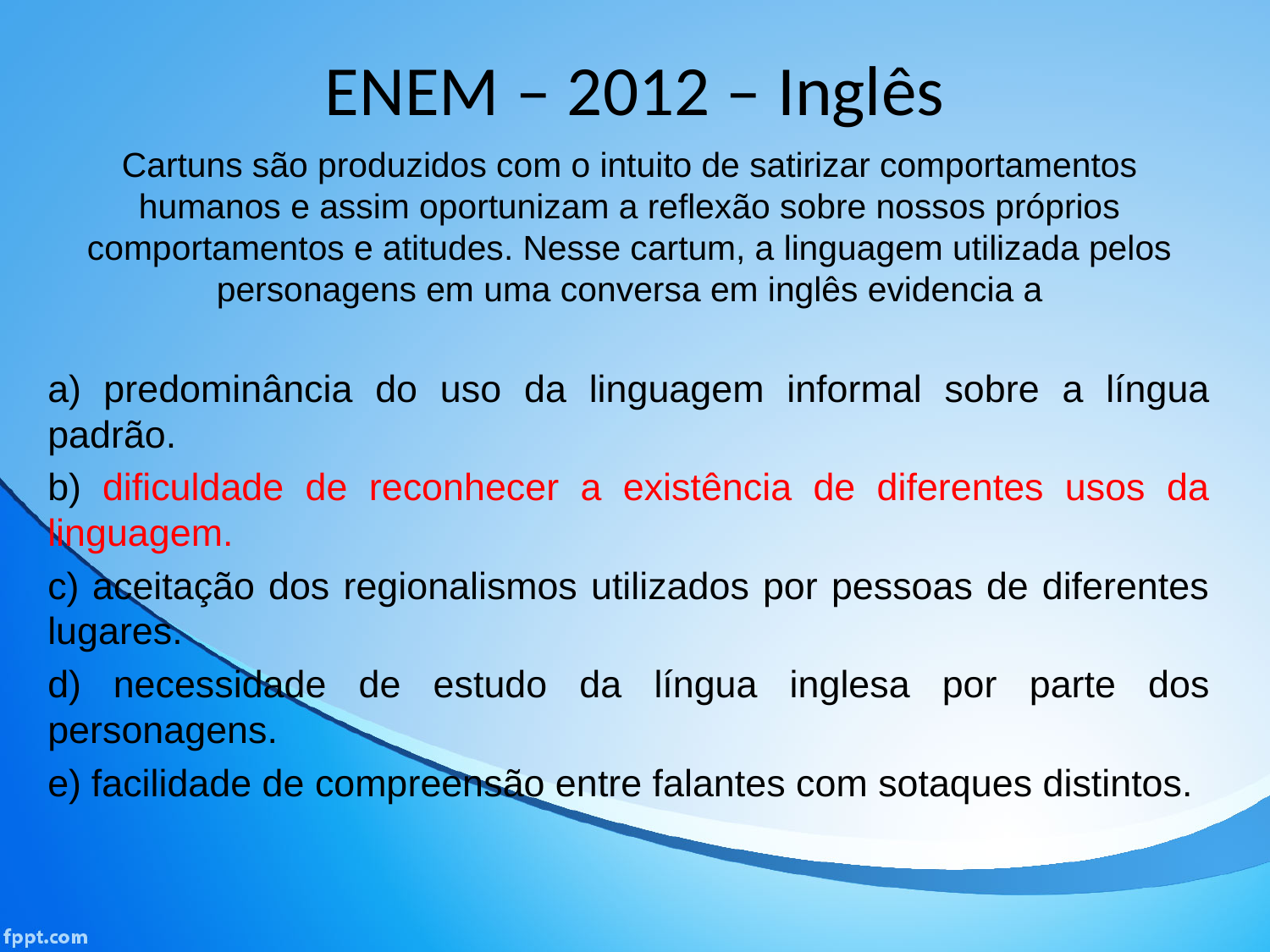

# ENEM – 2012 – Inglês
Cartuns são produzidos com o intuito de satirizar comportamentos humanos e assim oportunizam a reflexão sobre nossos próprios comportamentos e atitudes. Nesse cartum, a linguagem utilizada pelos personagens em uma conversa em inglês evidencia a

 predominância do uso da linguagem informal sobre a língua padrão.
 dificuldade de reconhecer a existência de diferentes usos da linguagem.
 aceitação dos regionalismos utilizados por pessoas de diferentes lugares.
 necessidade de estudo da língua inglesa por parte dos personagens.
 facilidade de compreensão entre falantes com sotaques distintos.